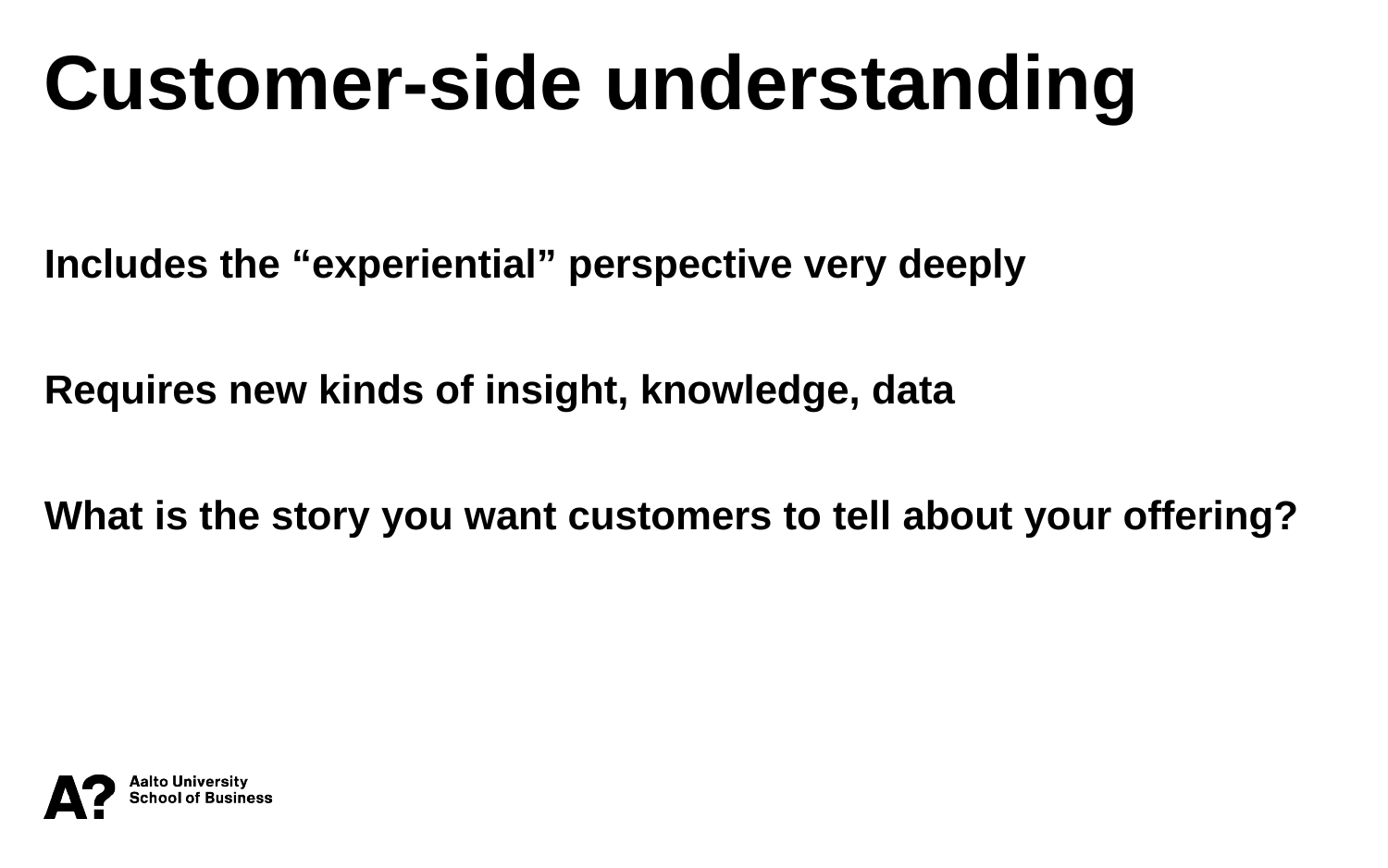

Customer-side understanding
Includes the “experiential” perspective very deeply

Requires new kinds of insight, knowledge, data

What is the story you want customers to tell about your offering?